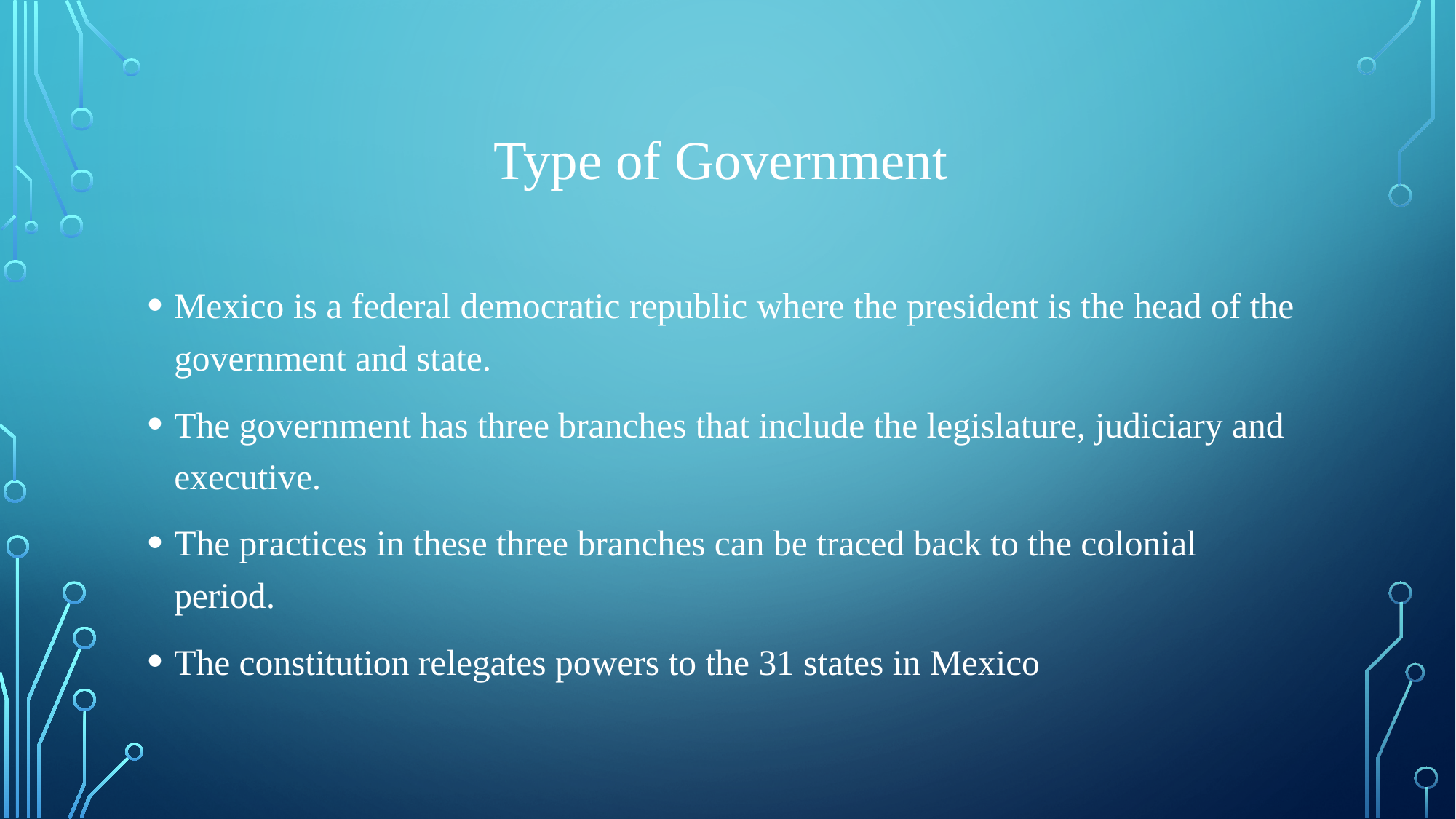

# Type of Government
Mexico is a federal democratic republic where the president is the head of the government and state.
The government has three branches that include the legislature, judiciary and executive.
The practices in these three branches can be traced back to the colonial period.
The constitution relegates powers to the 31 states in Mexico